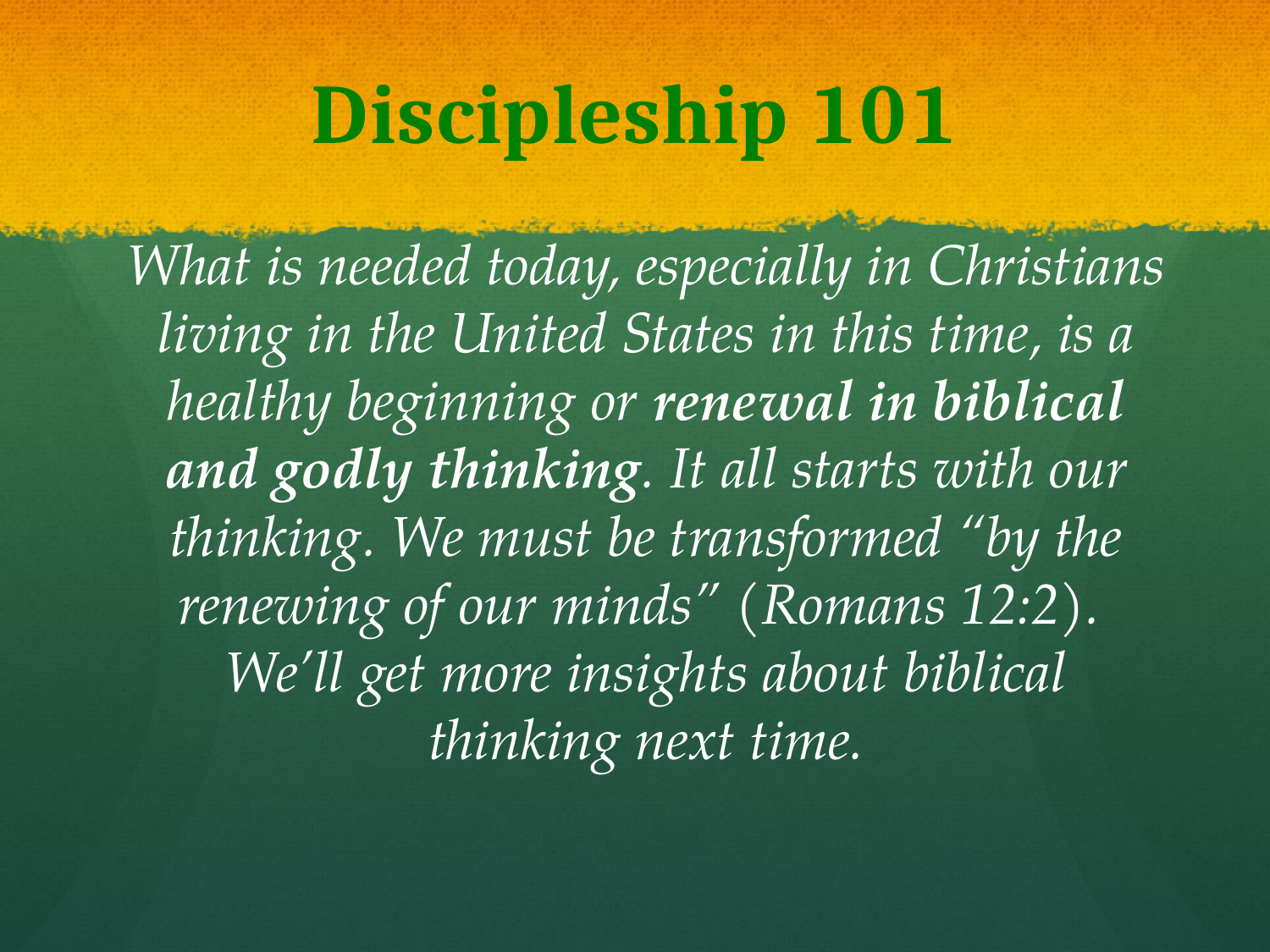

# Discipleship 101
	What is needed today, especially in Christians living in the United States in this time, is a healthy beginning or renewal in biblical and godly thinking. It all starts with our thinking. We must be transformed “by the renewing of our minds” (Romans 12:2).  We’ll get more insights about biblical thinking next time.